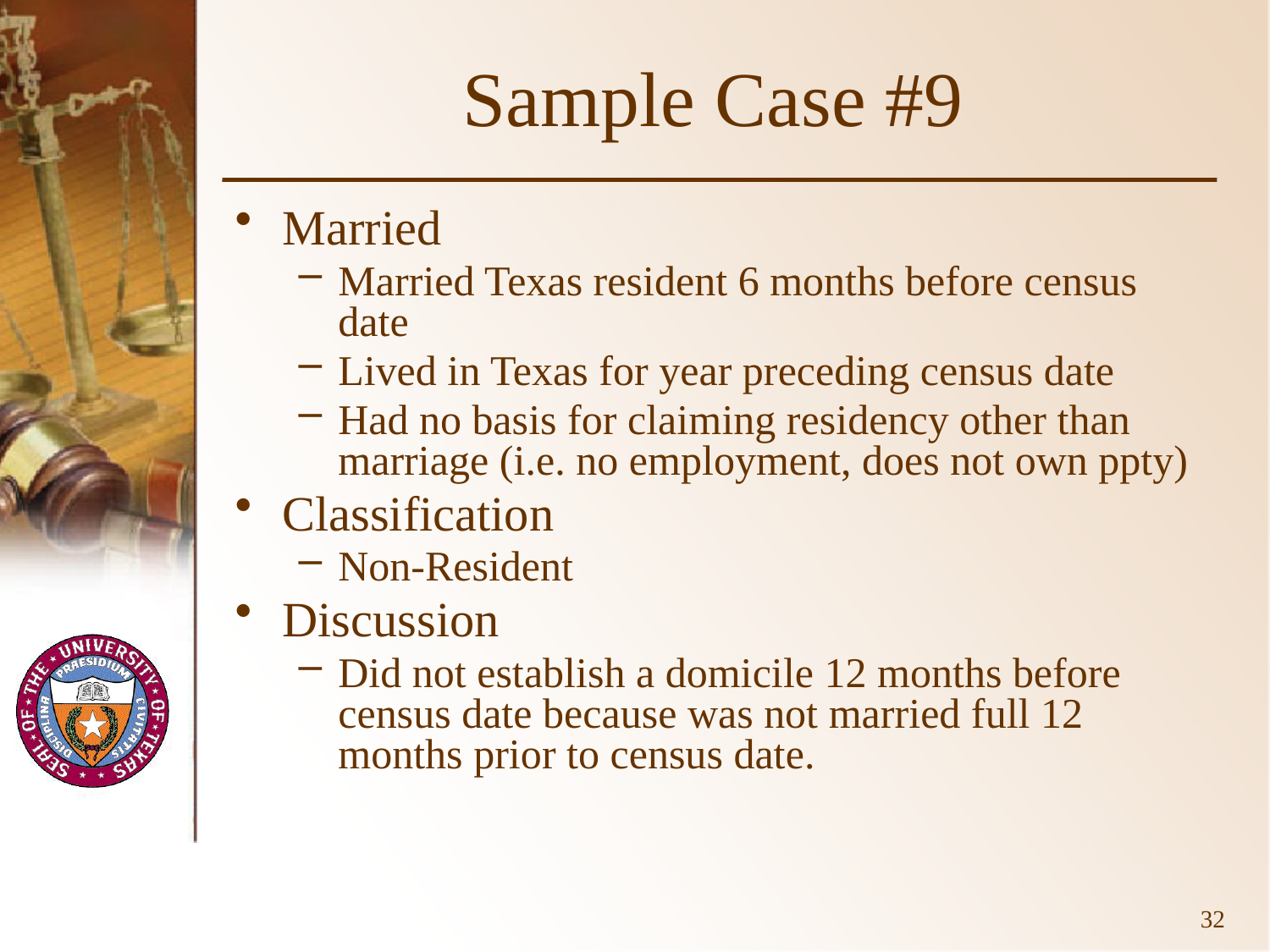

# Sample Case #9
Married
Married Texas resident 6 months before census date
Lived in Texas for year preceding census date
Had no basis for claiming residency other than marriage (i.e. no employment, does not own ppty)
Classification
Non-Resident
Discussion
Did not establish a domicile 12 months before census date because was not married full 12 months prior to census date.

32